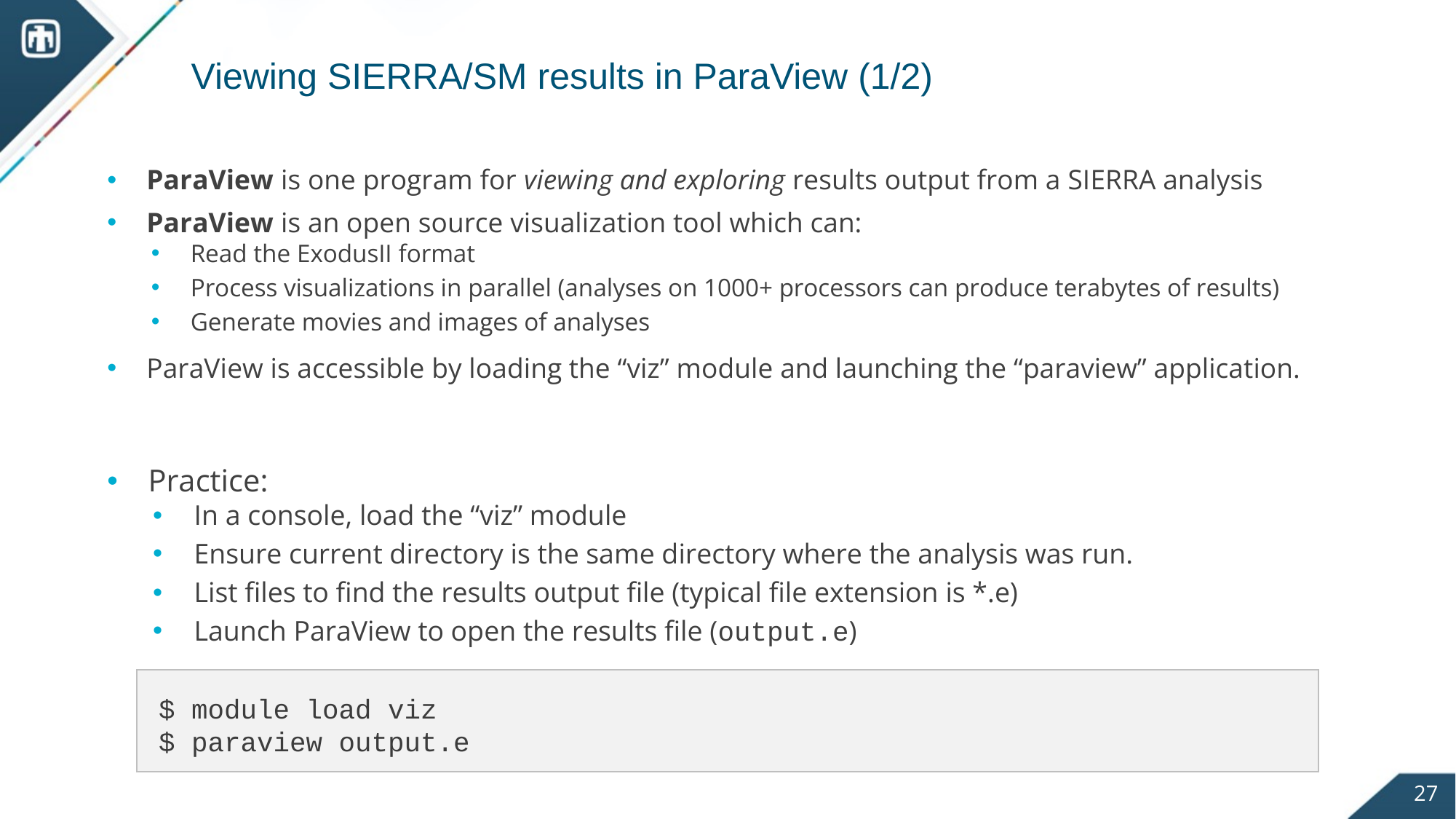

# Viewing SIERRA/SM results in ParaView (1/2)
ParaView is one program for viewing and exploring results output from a SIERRA analysis
ParaView is an open source visualization tool which can:
Read the ExodusII format
Process visualizations in parallel (analyses on 1000+ processors can produce terabytes of results)
Generate movies and images of analyses
ParaView is accessible by loading the “viz” module and launching the “paraview” application.
Practice:
In a console, load the “viz” module
Ensure current directory is the same directory where the analysis was run.
List files to find the results output file (typical file extension is *.e)
Launch ParaView to open the results file (output.e)

$ module load viz
$ paraview output.e
27